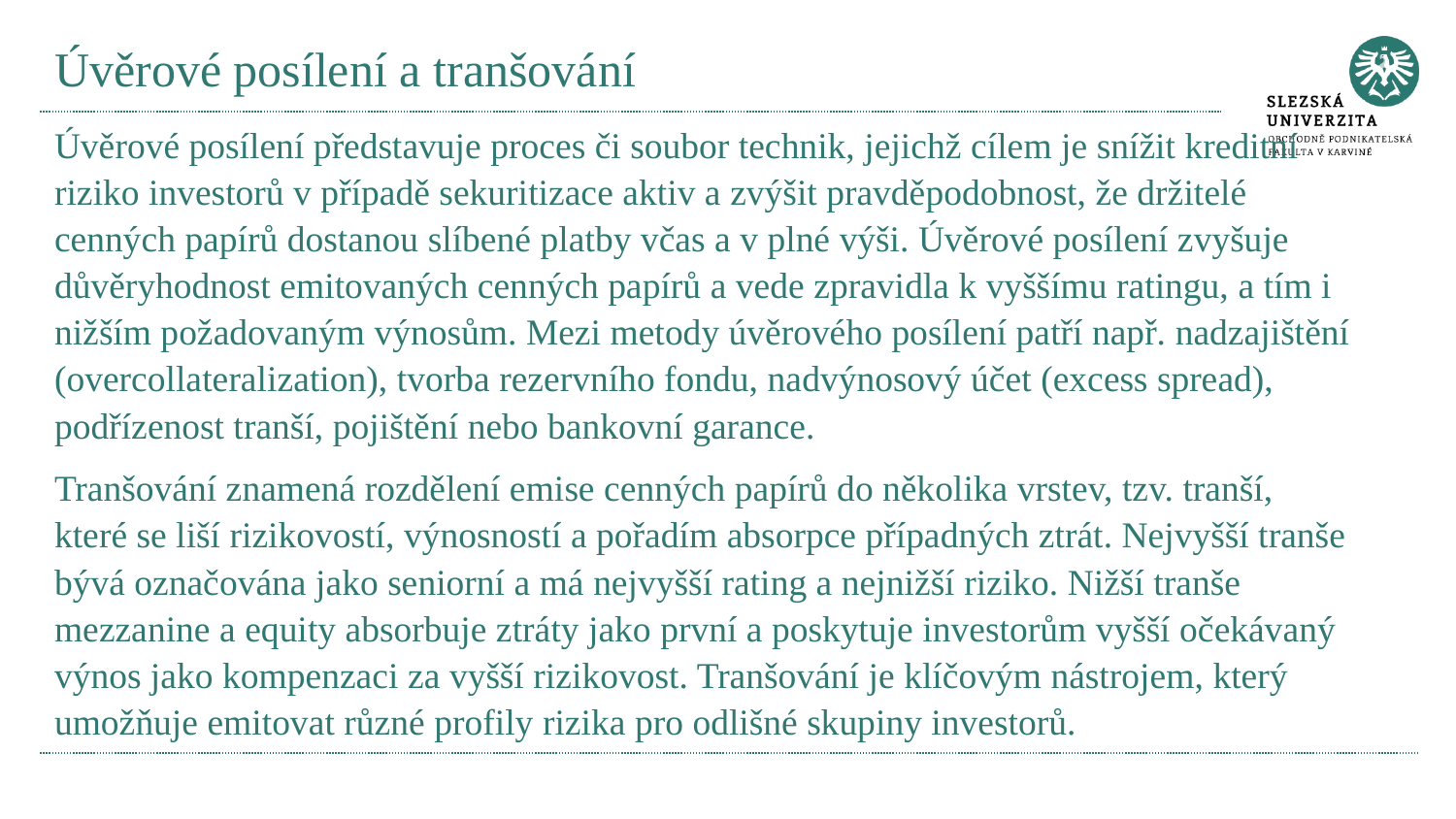

# Úvěrové posílení a tranšování
Úvěrové posílení představuje proces či soubor technik, jejichž cílem je snížit kreditní riziko investorů v případě sekuritizace aktiv a zvýšit pravděpodobnost, že držitelé cenných papírů dostanou slíbené platby včas a v plné výši. Úvěrové posílení zvyšuje důvěryhodnost emitovaných cenných papírů a vede zpravidla k vyššímu ratingu, a tím i nižším požadovaným výnosům. Mezi metody úvěrového posílení patří např. nadzajištění (overcollateralization), tvorba rezervního fondu, nadvýnosový účet (excess spread), podřízenost tranší, pojištění nebo bankovní garance.
Tranšování znamená rozdělení emise cenných papírů do několika vrstev, tzv. tranší, které se liší rizikovostí, výnosností a pořadím absorpce případných ztrát. Nejvyšší tranše bývá označována jako seniorní a má nejvyšší rating a nejnižší riziko. Nižší tranše mezzanine a equity absorbuje ztráty jako první a poskytuje investorům vyšší očekávaný výnos jako kompenzaci za vyšší rizikovost. Tranšování je klíčovým nástrojem, který umožňuje emitovat různé profily rizika pro odlišné skupiny investorů.